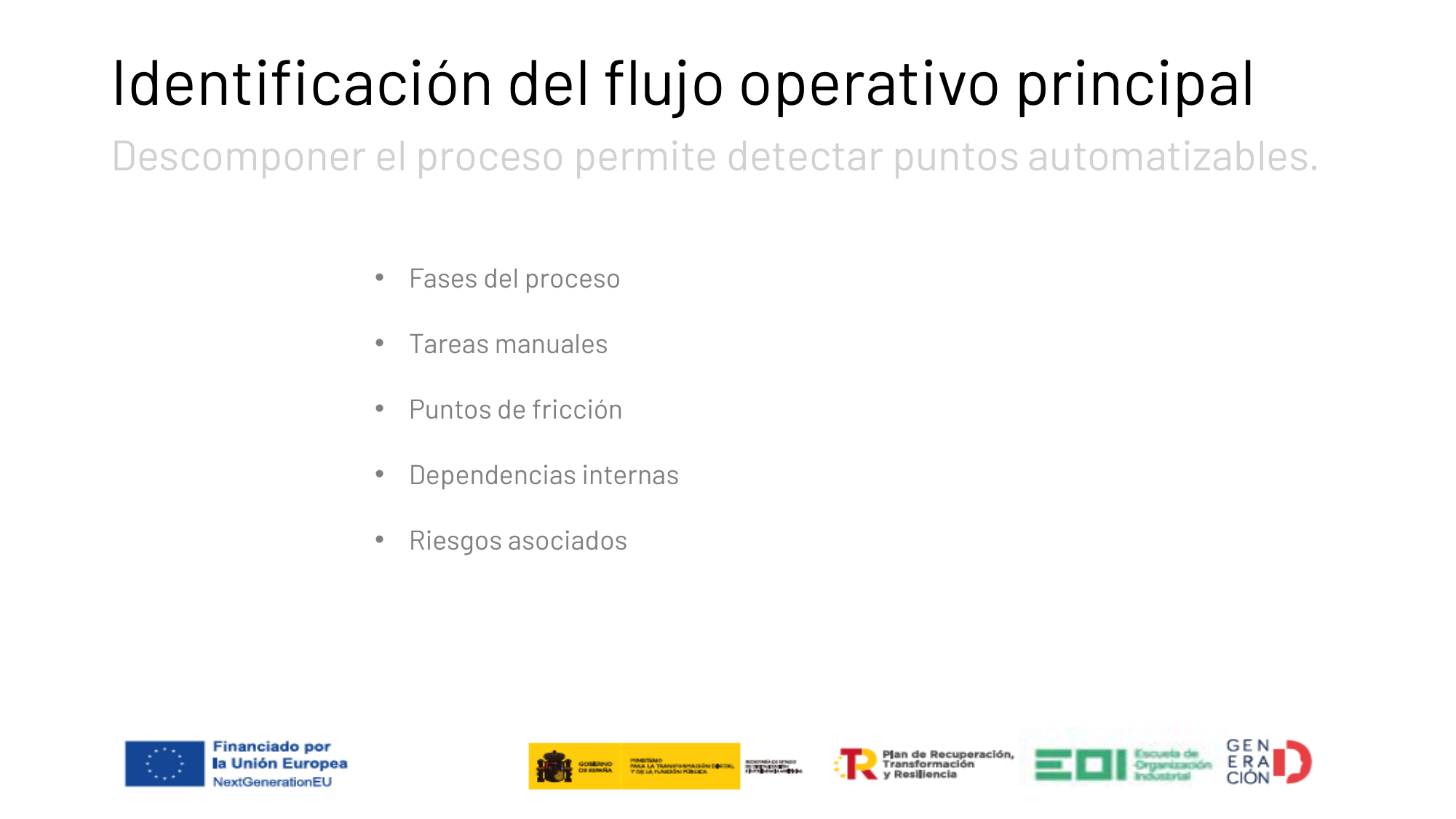

# Identificación del flujo operativo principal
Descomponer el proceso permite detectar puntos automatizables.
Fases del proceso

Tareas manuales

Puntos de fricción

Dependencias internas

Riesgos asociados